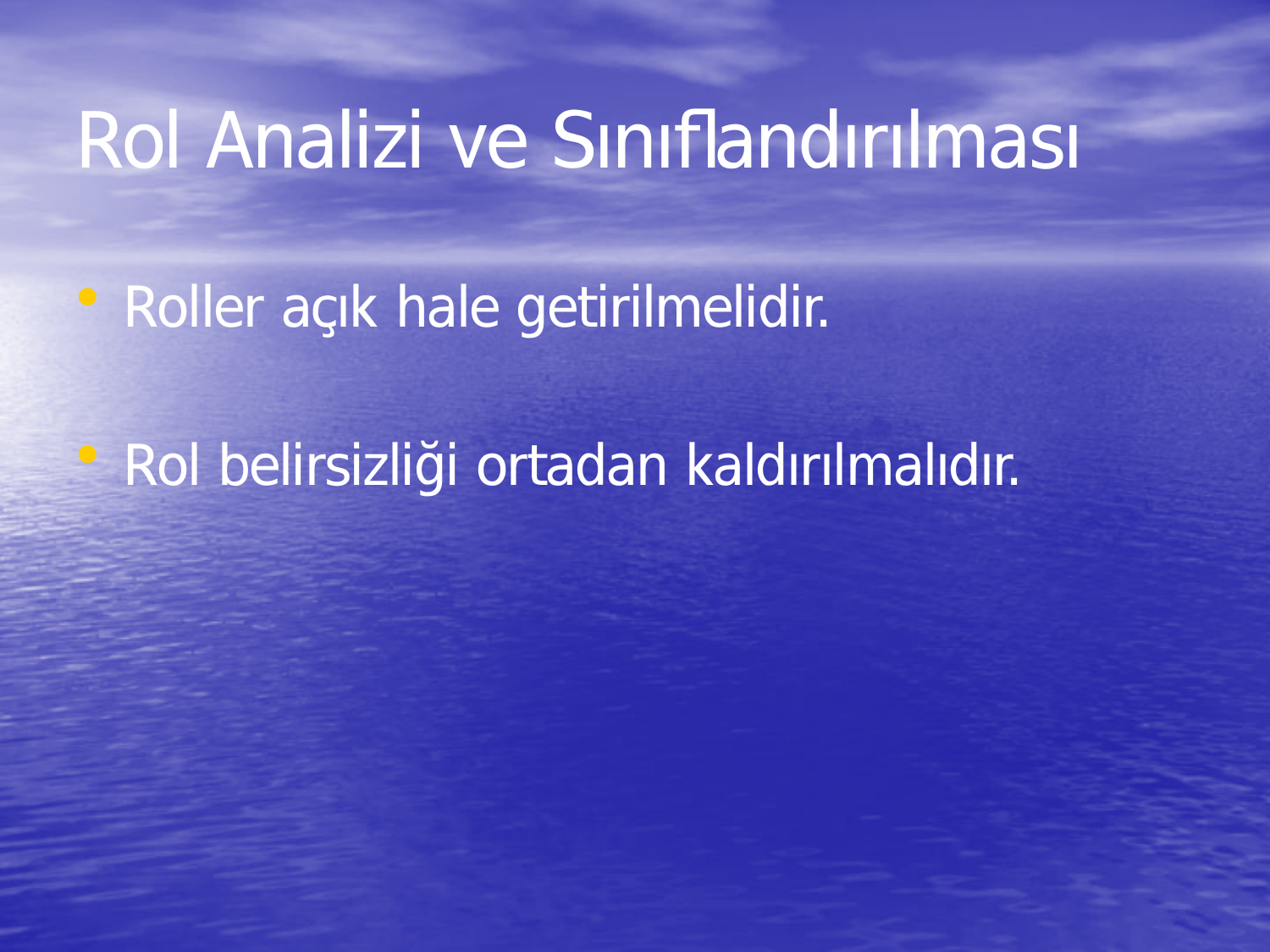

# Rol Analizi ve Sınıflandırılması
Roller açık hale getirilmelidir.

Rol belirsizliği ortadan kaldırılmalıdır.